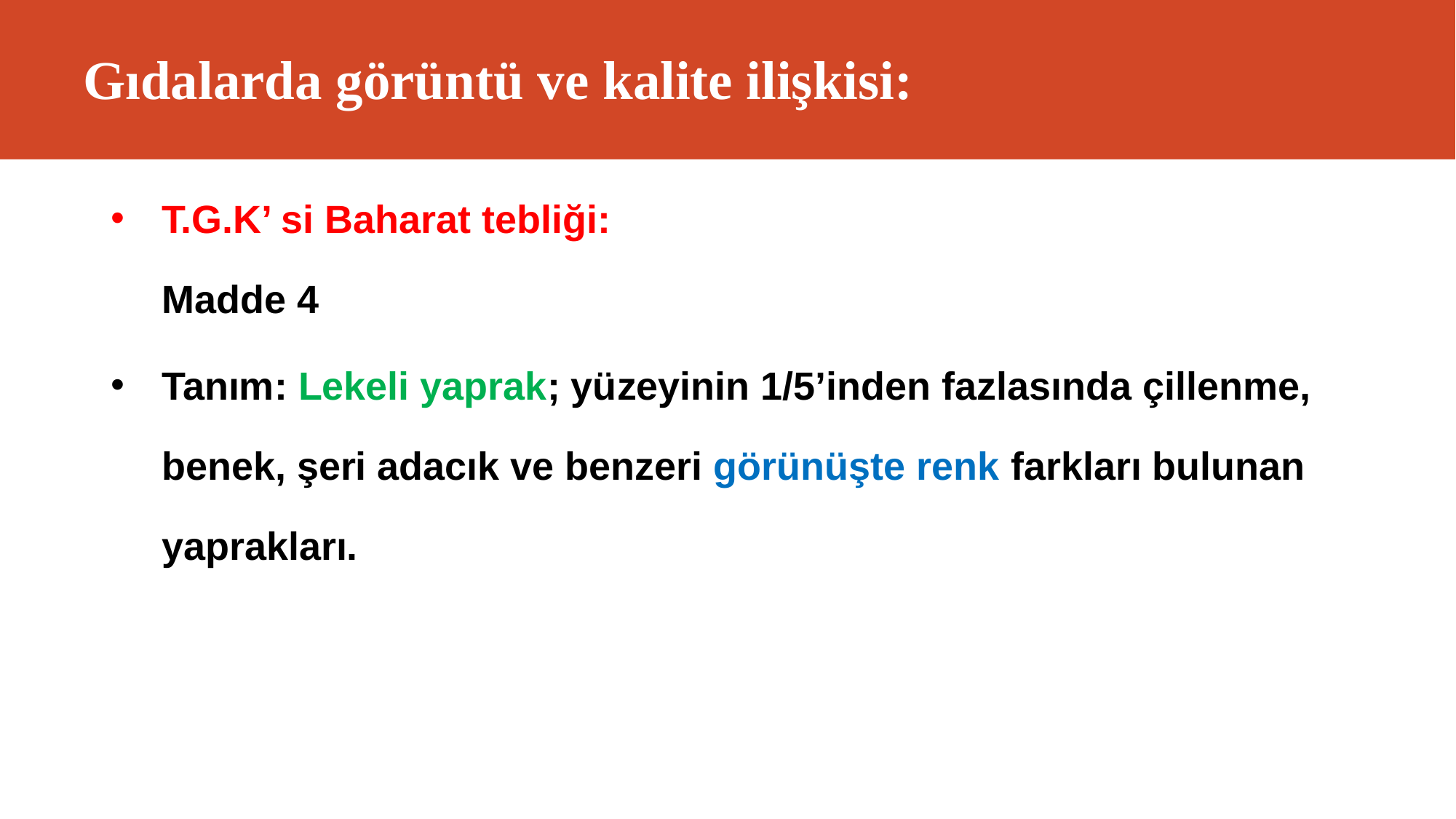

# Gıdalarda görüntü ve kalite ilişkisi:
T.G.K’ si Baharat tebliği:
Madde 4
Tanım: Lekeli yaprak; yüzeyinin 1/5’inden fazlasında çillenme, benek, şeri adacık ve benzeri görünüşte renk farkları bulunan yaprakları.